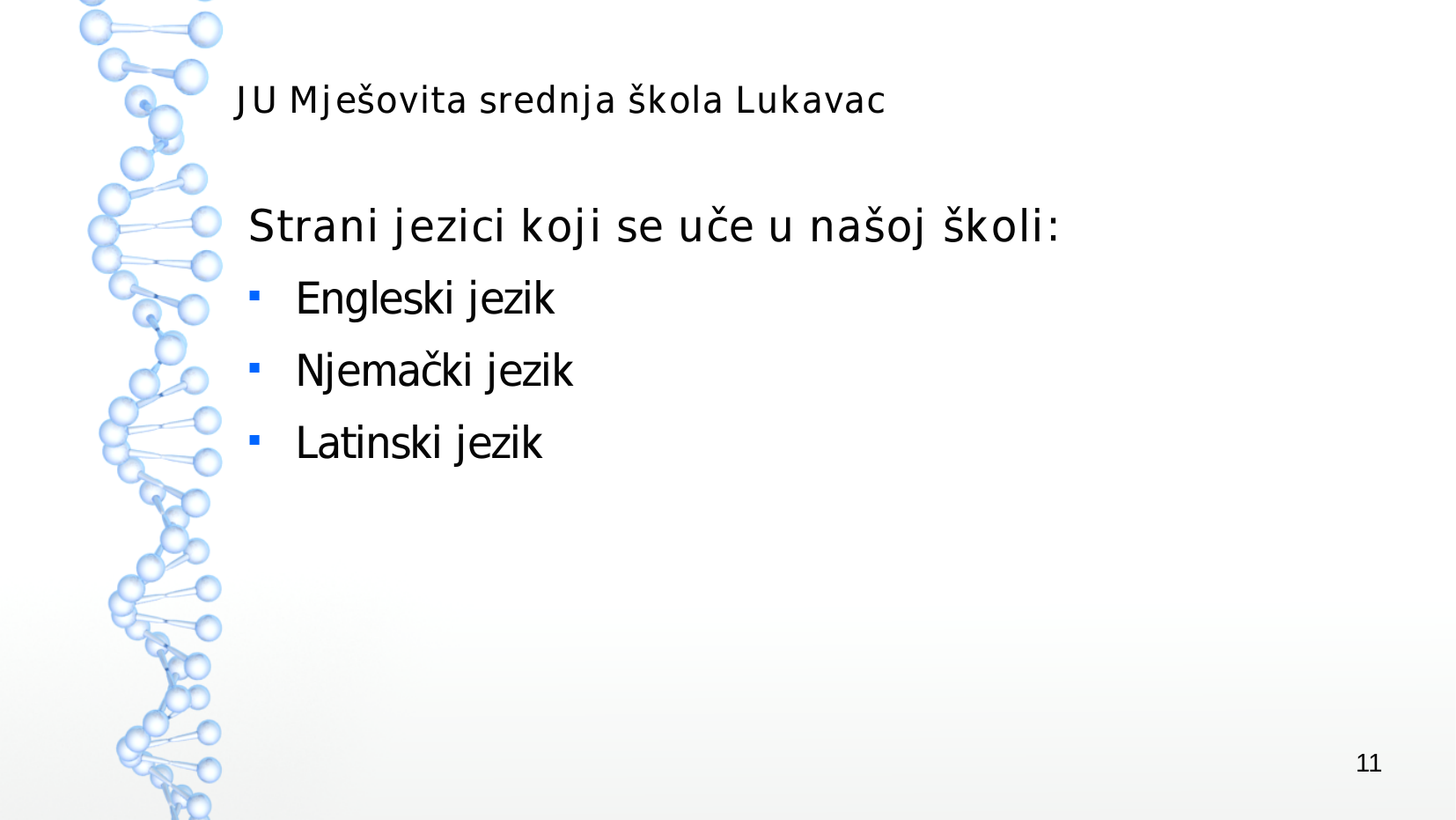

JU Mješovita srednja škola Lukavac
Strani jezici koji se uče u našoj školi:
Engleski jezik
Njemački jezik
Latinski jezik
11